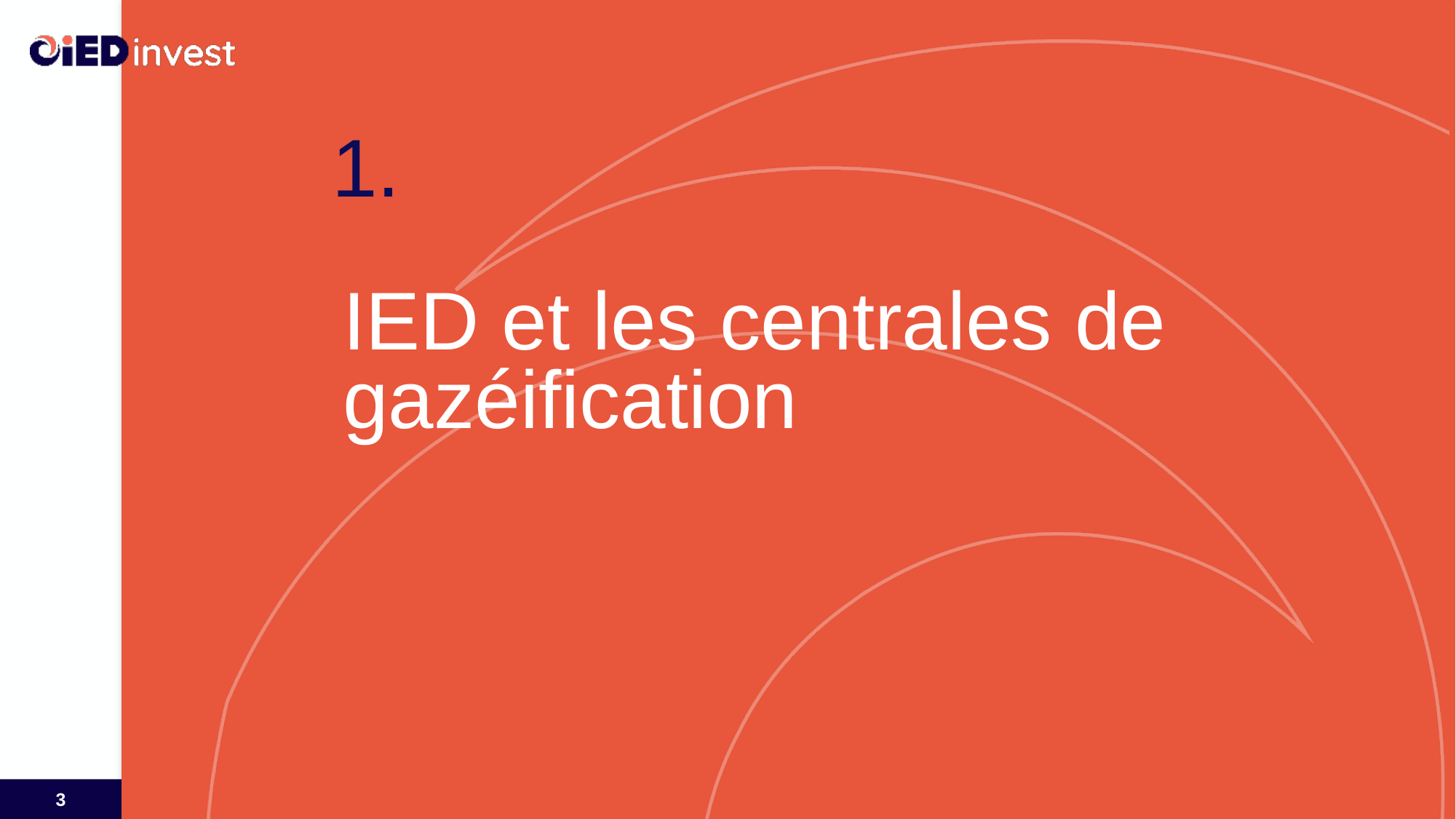

1.
# IED et les centrales de gazéification